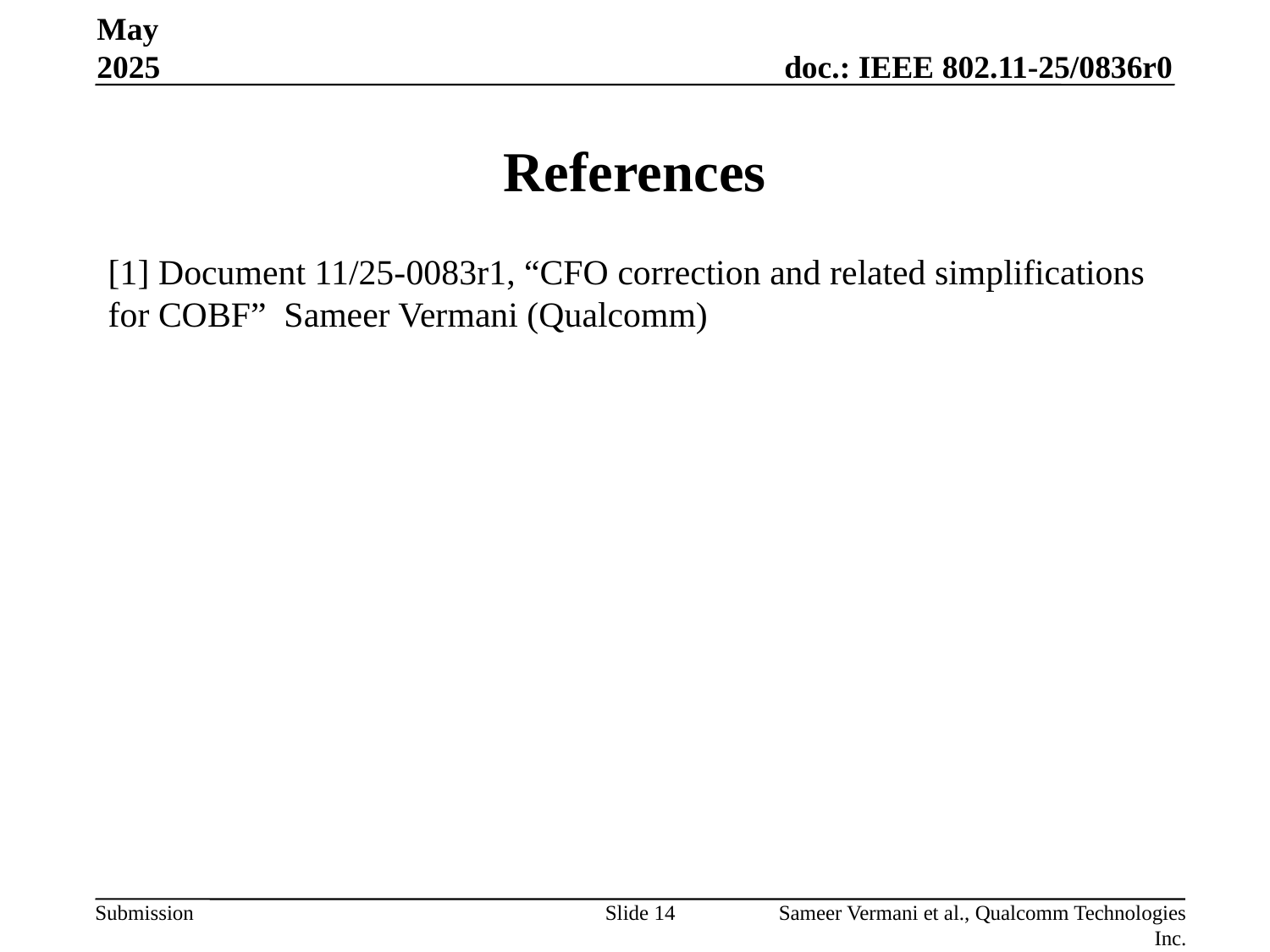

May 2025
# References
[1] Document 11/25-0083r1, “CFO correction and related simplifications for COBF”  Sameer Vermani (Qualcomm)
Slide 14
Sameer Vermani et al., Qualcomm Technologies Inc.